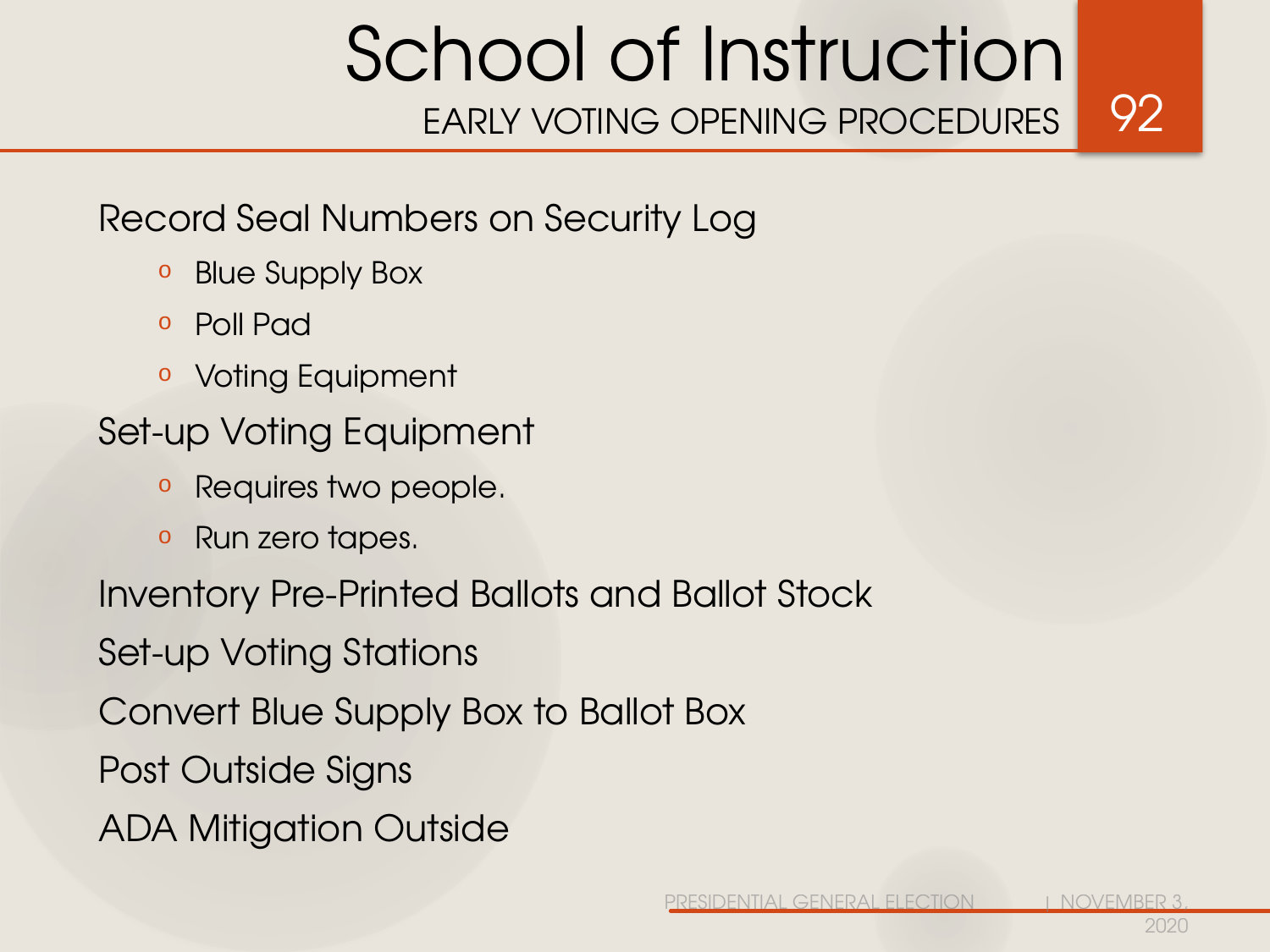

# School of Instruction
92
Early voting opening procedures
Record Seal Numbers on Security Log
Blue Supply Box
Poll Pad
Voting Equipment
Set-up Voting Equipment
Requires two people.
Run zero tapes.
Inventory Pre-Printed Ballots and Ballot Stock
Set-up Voting Stations
Convert Blue Supply Box to Ballot Box
Post Outside Signs
ADA Mitigation Outside
PRESIDENTIAL GENERAL ELECTION	|  NOVEMBER 3, 2020